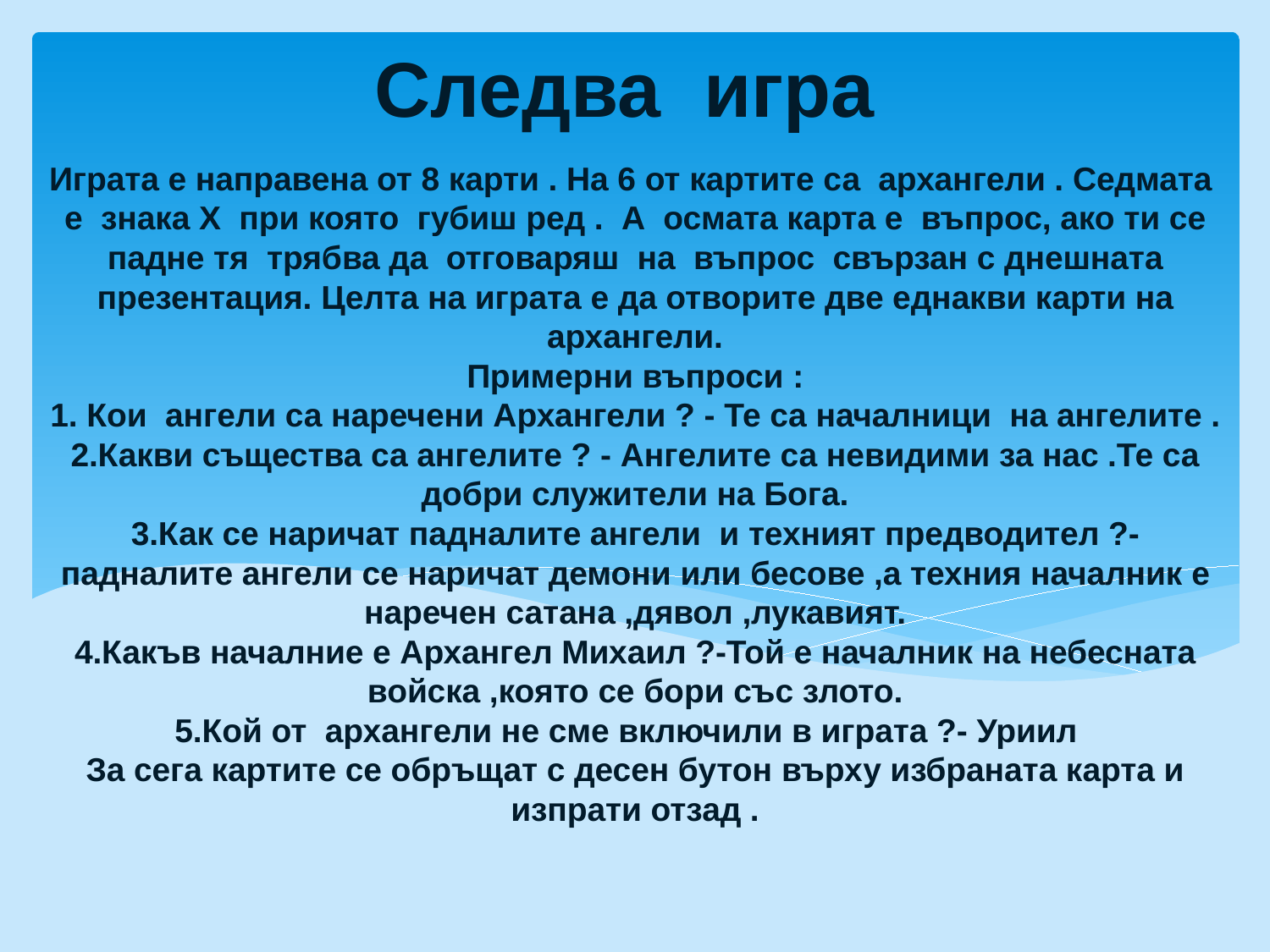

Следва  игра
# Играта е направена от 8 карти . На 6 от картите са  архангели . Седмата  е  знака Х  при която  губиш ред .  А  осмата карта е  въпрос, ако ти се падне тя  трябва да  отговаряш  на  въпрос  свързан с днешната презентация. Целта на играта е да отворите две еднакви карти на архангели. Примерни въпроси : 1. Кои  ангели са наречени Архангели ? - Те са началници  на ангелите . 2.Какви същества са ангелите ? - Ангелите са невидими за нас .Те са добри служители на Бога. 3.Как се наричат падналите ангели  и техният предводител ?-падналите ангели се наричат демони или бесове ,а техния началник е наречен сатана ,дявол ,лукавият. 4.Какъв началние е Архангел Михаил ?-Той е началник на небесната войска ,която се бори със злото. 5.Кой от  архангели не сме включили в играта ?- Уриил За сега картите се обръщат с десен бутон върху избраната карта и изпрати отзад .